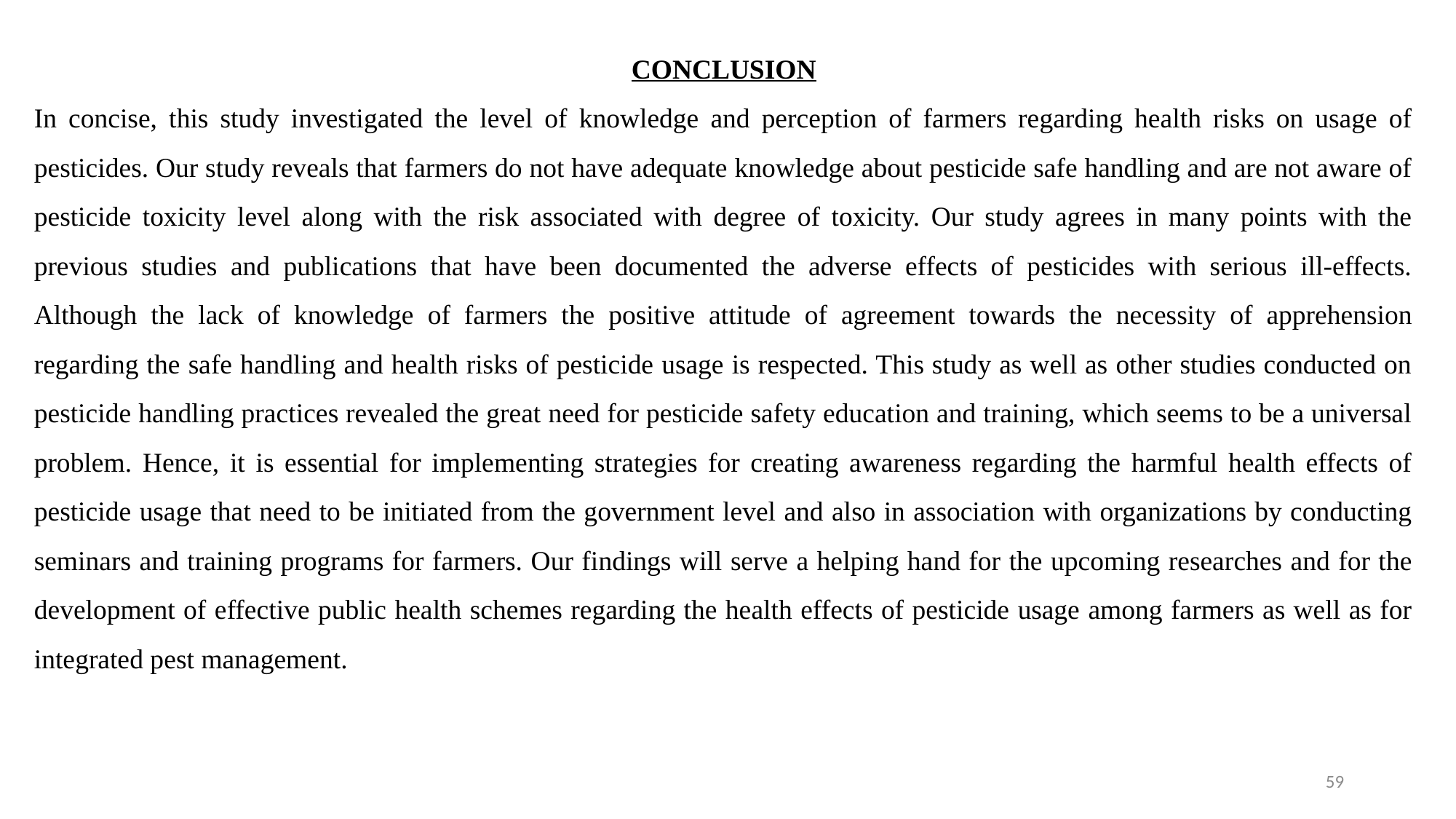

CONCLUSION
In concise, this study investigated the level of knowledge and perception of farmers regarding health risks on usage of pesticides. Our study reveals that farmers do not have adequate knowledge about pesticide safe handling and are not aware of pesticide toxicity level along with the risk associated with degree of toxicity. Our study agrees in many points with the previous studies and publications that have been documented the adverse effects of pesticides with serious ill-effects. Although the lack of knowledge of farmers the positive attitude of agreement towards the necessity of apprehension regarding the safe handling and health risks of pesticide usage is respected. This study as well as other studies conducted on pesticide handling practices revealed the great need for pesticide safety education and training, which seems to be a universal problem. Hence, it is essential for implementing strategies for creating awareness regarding the harmful health effects of pesticide usage that need to be initiated from the government level and also in association with organizations by conducting seminars and training programs for farmers. Our findings will serve a helping hand for the upcoming researches and for the development of effective public health schemes regarding the health effects of pesticide usage among farmers as well as for integrated pest management.

59